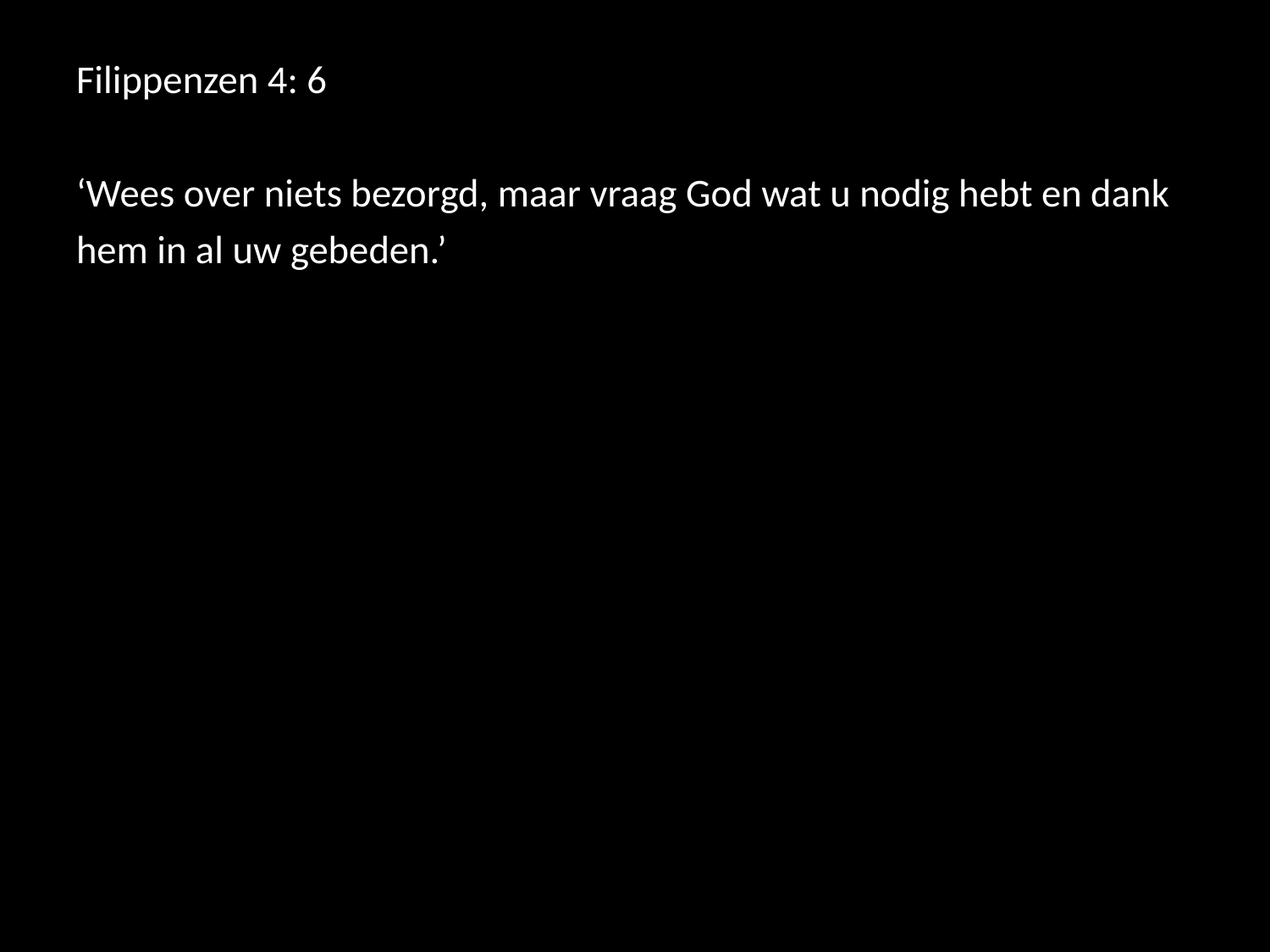

#
Filippenzen 4: 6

‘Wees over niets bezorgd, maar vraag God wat u nodig hebt en dank hem in al uw gebeden.’